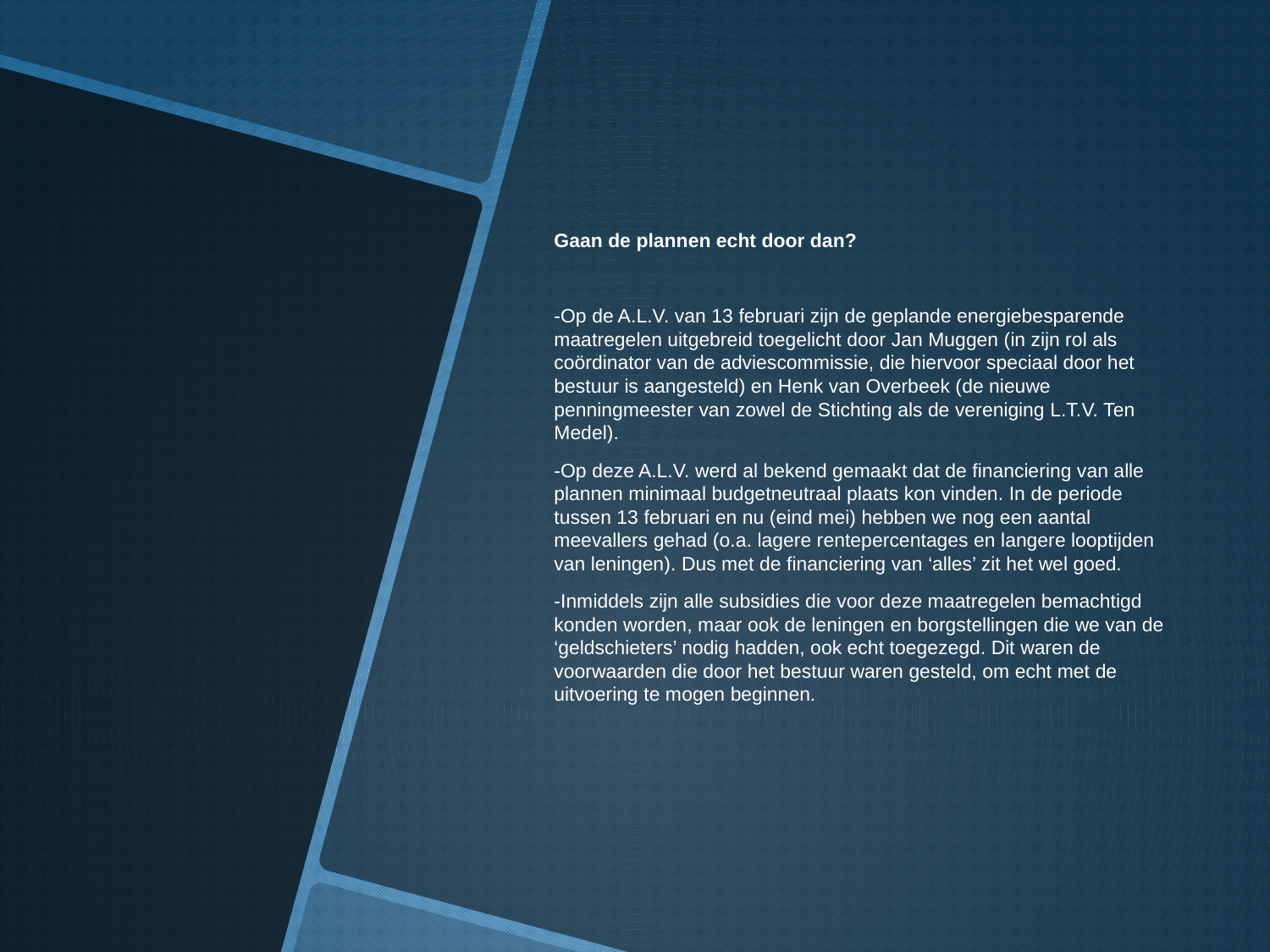

Gaan de plannen echt door dan?

-Op de A.L.V. van 13 februari zijn de geplande energiebesparende maatregelen uitgebreid toegelicht door Jan Muggen (in zijn rol als coördinator van de adviescommissie, die hiervoor speciaal door het bestuur is aangesteld) en Henk van Overbeek (de nieuwe penningmeester van zowel de Stichting als de vereniging L.T.V. Ten Medel).
-Op deze A.L.V. werd al bekend gemaakt dat de financiering van alle plannen minimaal budgetneutraal plaats kon vinden. In de periode tussen 13 februari en nu (eind mei) hebben we nog een aantal meevallers gehad (o.a. lagere rentepercentages en langere looptijden van leningen). Dus met de financiering van ‘alles’ zit het wel goed.
-Inmiddels zijn alle subsidies die voor deze maatregelen bemachtigd konden worden, maar ook de leningen en borgstellingen die we van de ‘geldschieters’ nodig hadden, ook echt toegezegd. Dit waren de voorwaarden die door het bestuur waren gesteld, om echt met de uitvoering te mogen beginnen.

#